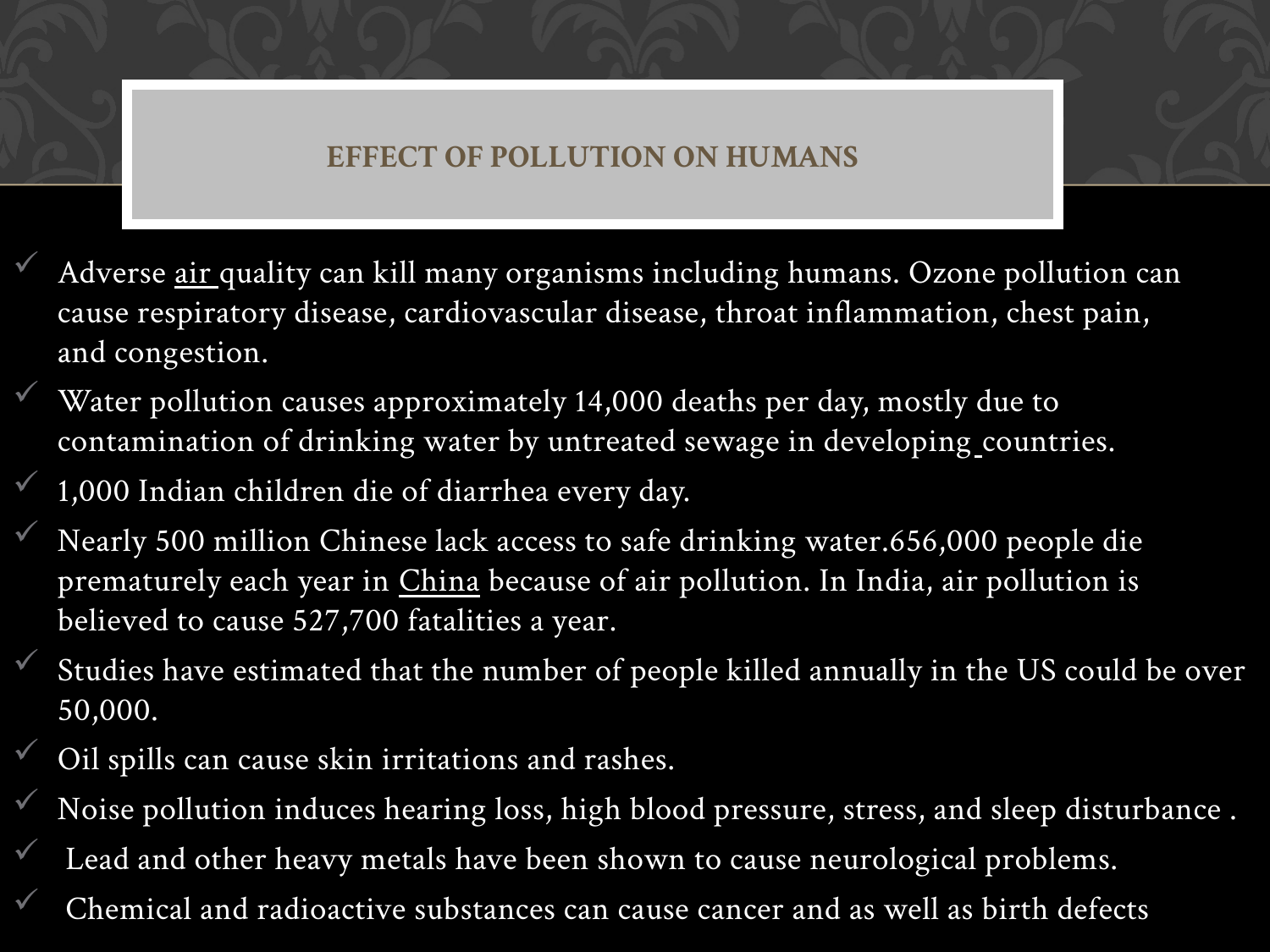

# Effect of pollution on humans
Adverse air quality can kill many organisms including humans. Ozone pollution can cause respiratory disease, cardiovascular disease, throat inflammation, chest pain, and congestion.
Water pollution causes approximately 14,000 deaths per day, mostly due to contamination of drinking water by untreated sewage in developing countries.
1,000 Indian children die of diarrhea every day.
Nearly 500 million Chinese lack access to safe drinking water.656,000 people die prematurely each year in China because of air pollution. In India, air pollution is believed to cause 527,700 fatalities a year.
Studies have estimated that the number of people killed annually in the US could be over 50,000.
Oil spills can cause skin irritations and rashes.
Noise pollution induces hearing loss, high blood pressure, stress, and sleep disturbance .
 Lead and other heavy metals have been shown to cause neurological problems.
 Chemical and radioactive substances can cause cancer and as well as birth defects